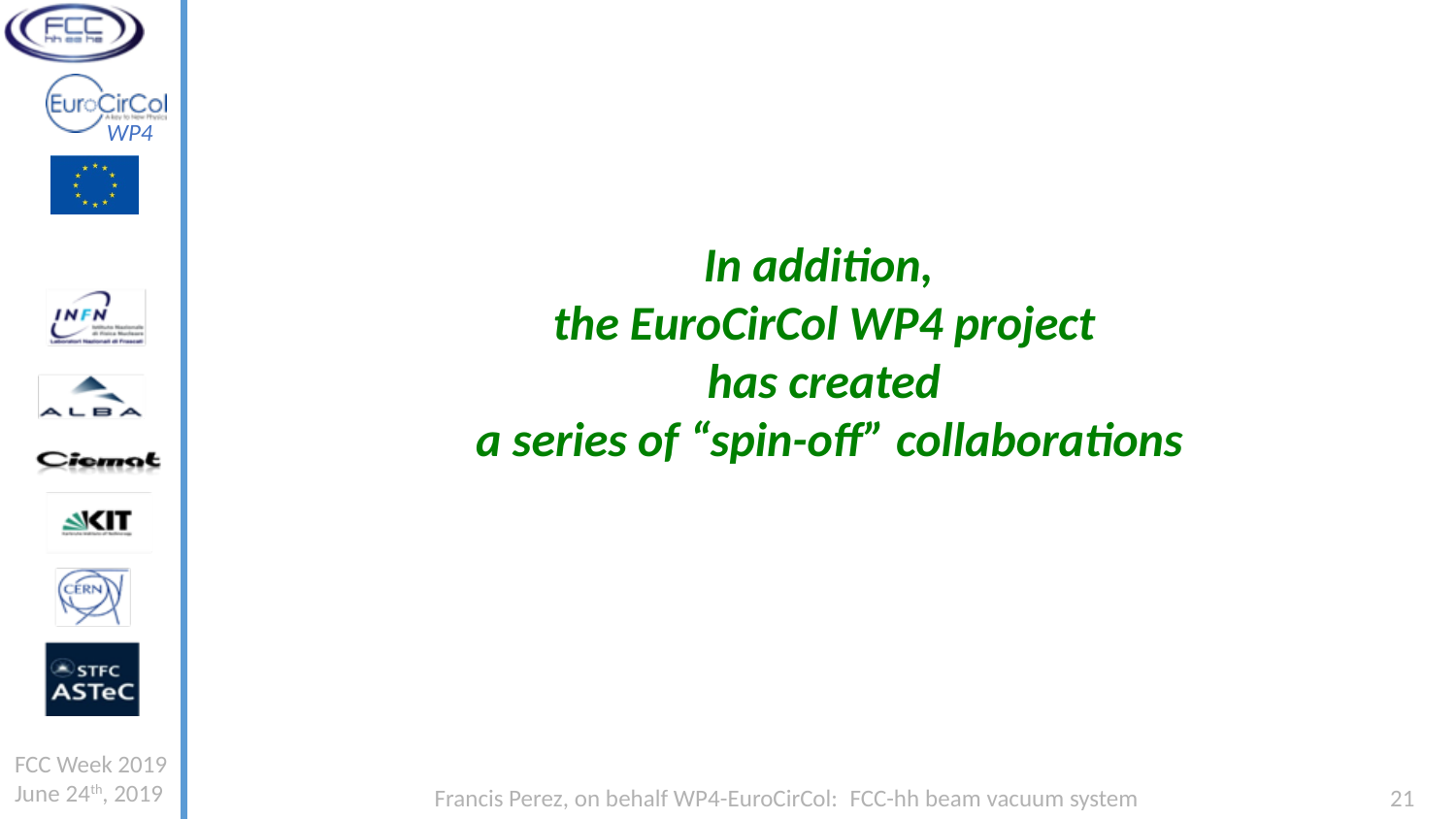

In addition,
the EuroCirCol WP4 project
has created
 a series of “spin-off” collaborations
FCC Week 2019
June 24th, 2019
Francis Perez, on behalf WP4-EuroCirCol:  FCC-hh beam vacuum system
21